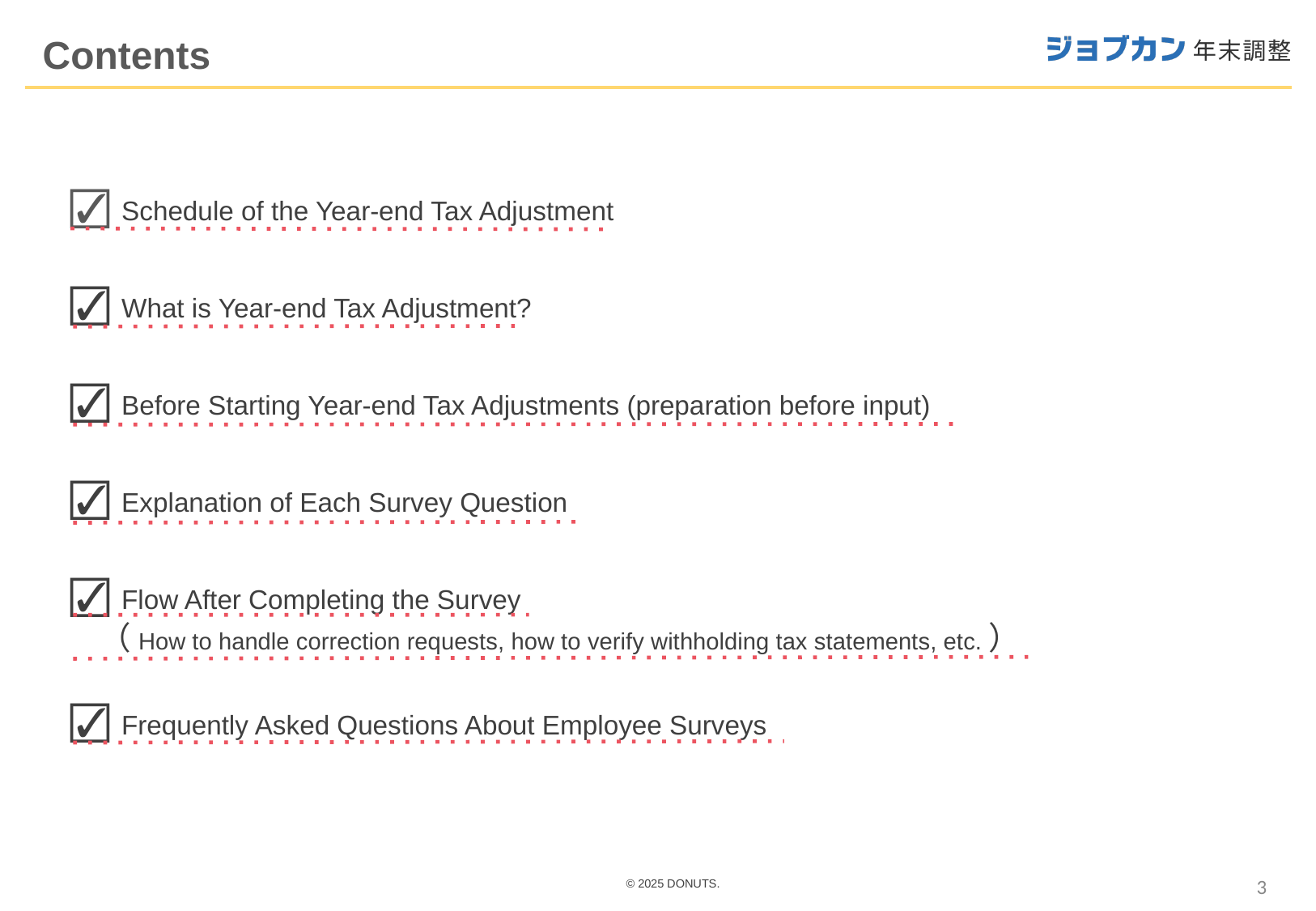

Contents
☑ Schedule of the Year-end Tax Adjustment

☑ What is Year-end Tax Adjustment?

☑ Before Starting Year-end Tax Adjustments (preparation before input)

☑ Explanation of Each Survey Question

☑ Flow After Completing the Survey
   （How to handle correction requests, how to verify withholding tax statements, etc.）

☑ Frequently Asked Questions About Employee Surveys

3